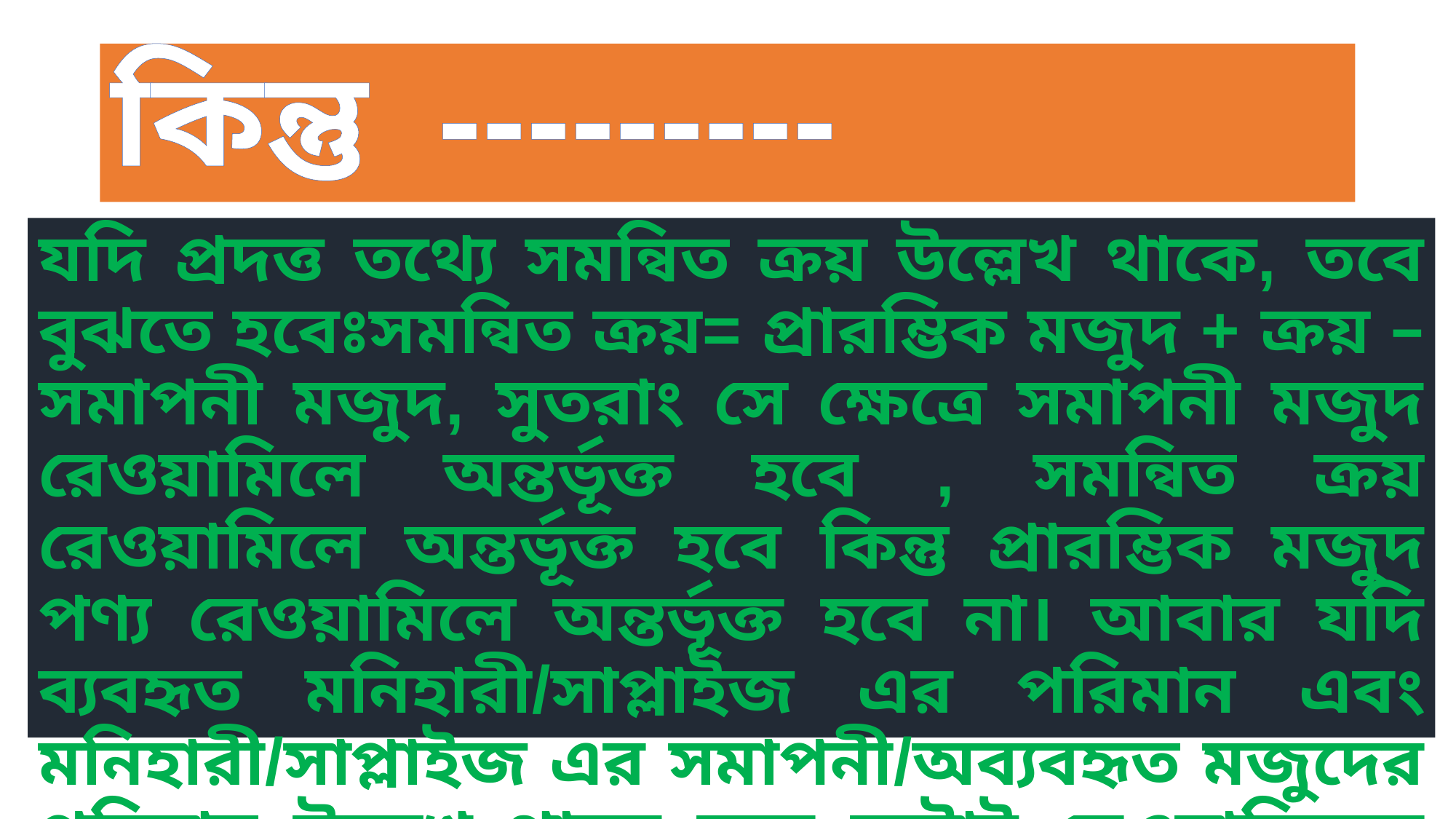

# কিন্তু  ---------
যদি প্রদত্ত তথ্যে সমন্বিত ক্রয় উল্লেখ থাকে, তবে বুঝতে হবেঃসমন্বিত ক্রয়= প্রারম্ভিক মজুদ + ক্রয় – সমাপনী মজুদ, সুতরাং সে ক্ষেত্রে সমাপনী মজুদ রেওয়ামিলে অন্তর্ভূক্ত হবে , সমন্বিত ক্রয় রেওয়ামিলে অন্তর্ভূক্ত হবে কিন্তু প্রারম্ভিক মজুদ পণ্য রেওয়ামিলে অন্তর্ভূক্ত হবে না। আবার যদি ব্যবহৃত মনিহারী/সাপ্লাইজ এর পরিমান এবং মনিহারী/সাপ্লাইজ এর সমাপনী/অব্যবহৃত মজুদের পরিমান উল্লেখ থাকে তবে দুটোই রেওয়ামিলের ডেবিট দিকের টাকার ঘরে বসবে।